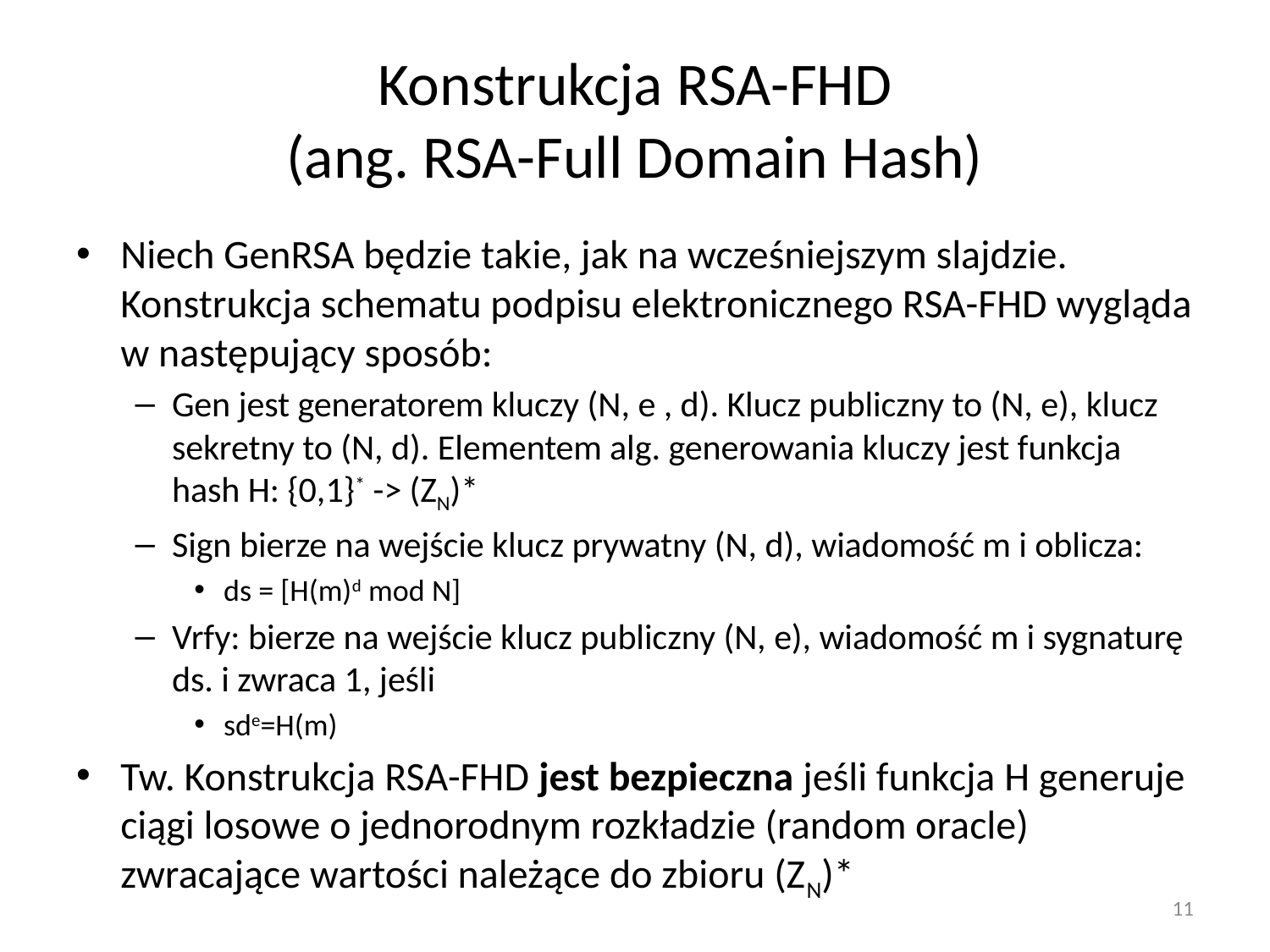

# Konstrukcja RSA-FHD (ang. RSA-Full Domain Hash)
Niech GenRSA będzie takie, jak na wcześniejszym slajdzie. Konstrukcja schematu podpisu elektronicznego RSA-FHD wygląda w następujący sposób:
Gen jest generatorem kluczy (N, e , d). Klucz publiczny to (N, e), klucz sekretny to (N, d). Elementem alg. generowania kluczy jest funkcja hash H: {0,1}* -> (ZN)*
Sign bierze na wejście klucz prywatny (N, d), wiadomość m i oblicza:
ds = [H(m)d mod N]
Vrfy: bierze na wejście klucz publiczny (N, e), wiadomość m i sygnaturę ds. i zwraca 1, jeśli
sde=H(m)
Tw. Konstrukcja RSA-FHD jest bezpieczna jeśli funkcja H generuje ciągi losowe o jednorodnym rozkładzie (random oracle) zwracające wartości należące do zbioru (ZN)*
11